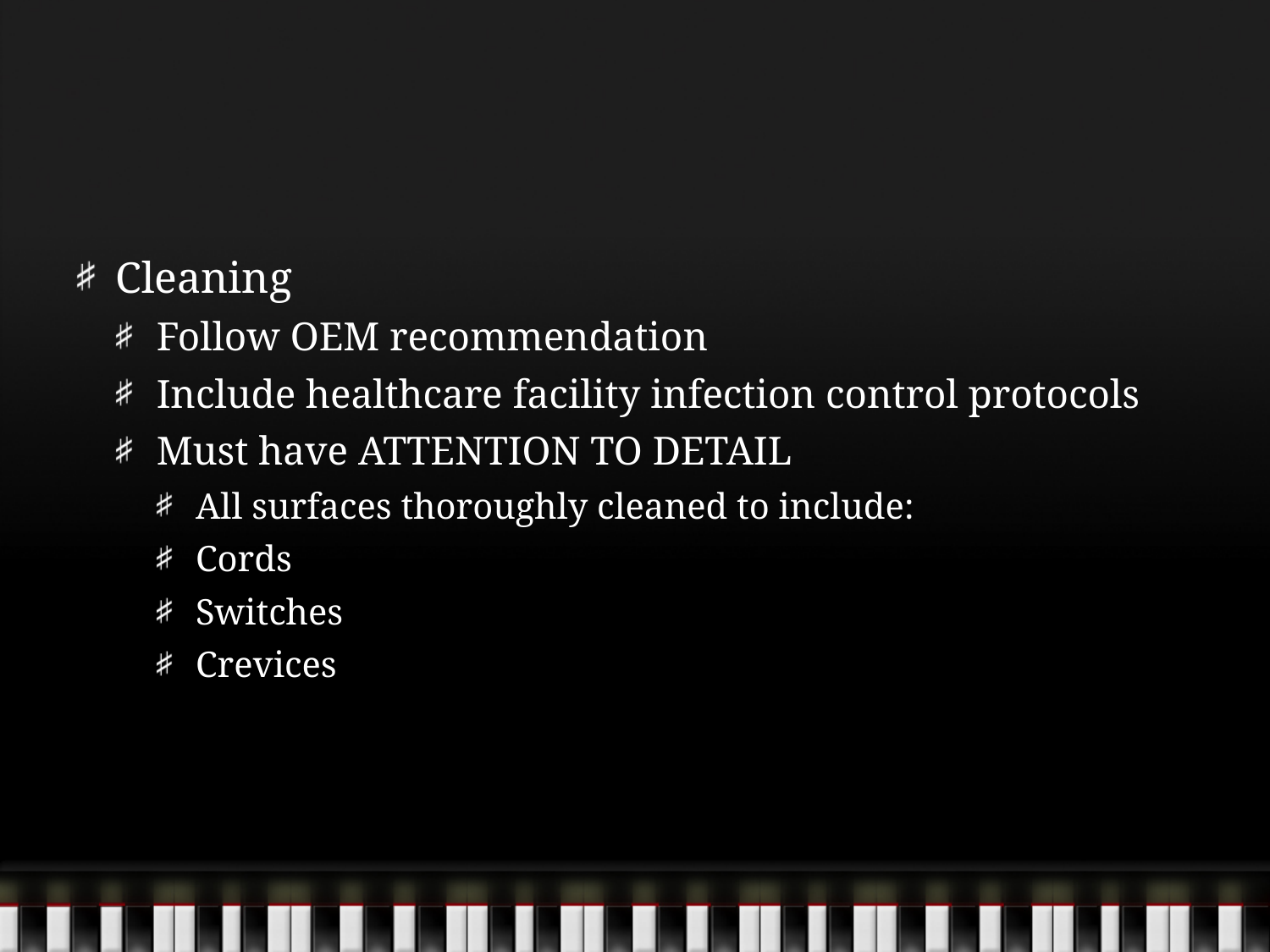

#
Cleaning
Follow OEM recommendation
Include healthcare facility infection control protocols
Must have ATTENTION TO DETAIL
All surfaces thoroughly cleaned to include:
Cords
Switches
Crevices